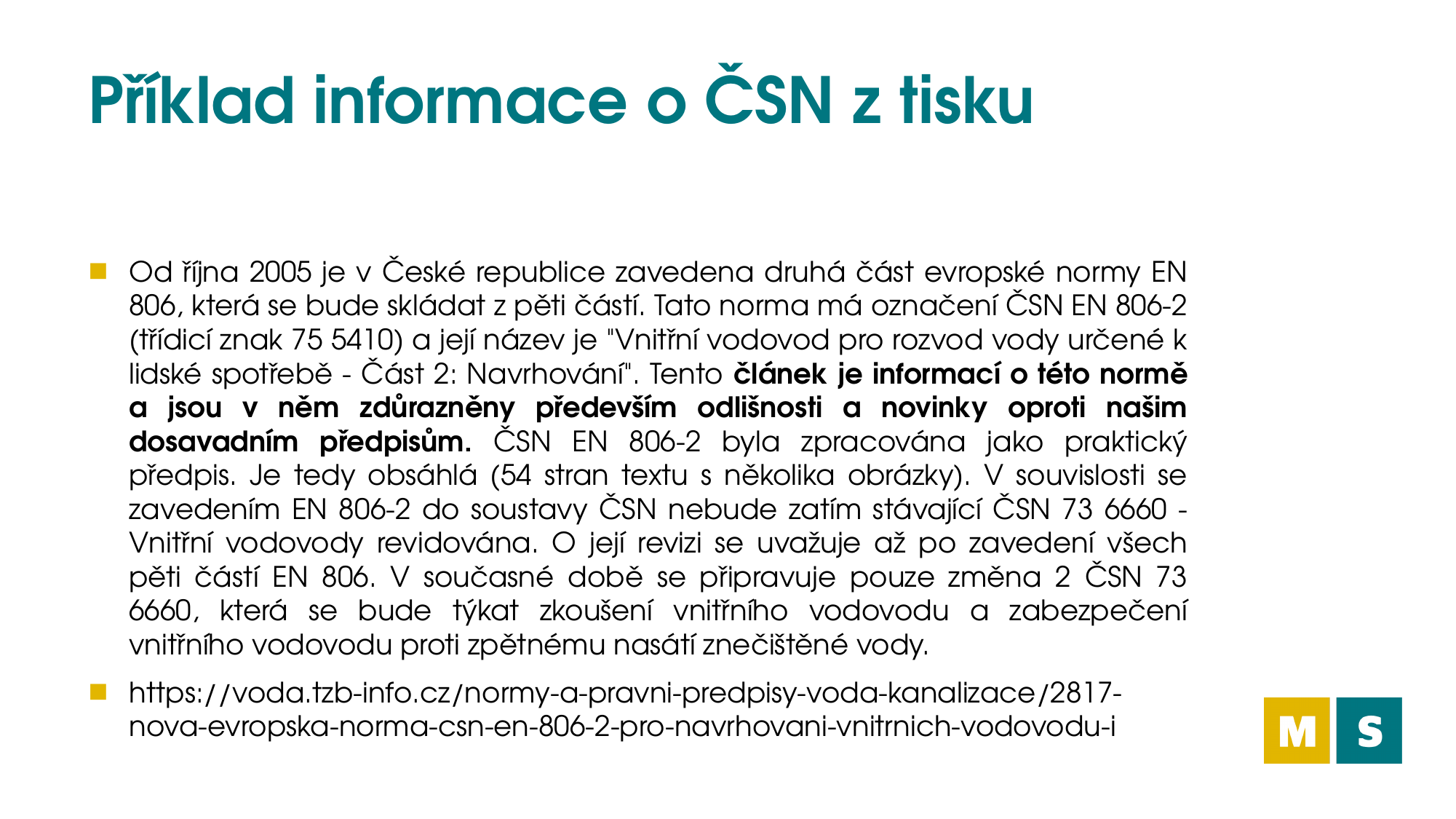

# Příklad informace o ČSN z tisku
Od října 2005 je v České republice zavedena druhá část evropské normy EN 806, která se bude skládat z pěti částí. Tato norma má označení ČSN EN 806-2 (třídicí znak 75 5410) a její název je "Vnitřní vodovod pro rozvod vody určené k lidské spotřebě - Část 2: Navrhování". Tento článek je informací o této normě a jsou v něm zdůrazněny především odlišnosti a novinky oproti našim dosavadním předpisům. ČSN EN 806-2 byla zpracována jako praktický předpis. Je tedy obsáhlá (54 stran textu s několika obrázky). V souvislosti se zavedením EN 806-2 do soustavy ČSN nebude zatím stávající ČSN 73 6660 - Vnitřní vodovody revidována. O její revizi se uvažuje až po zavedení všech pěti částí EN 806. V současné době se připravuje pouze změna 2 ČSN 73 6660, která se bude týkat zkoušení vnitřního vodovodu a zabezpečení vnitřního vodovodu proti zpětnému nasátí znečištěné vody.
https://voda.tzb-info.cz/normy-a-pravni-predpisy-voda-kanalizace/2817-nova-evropska-norma-csn-en-806-2-pro-navrhovani-vnitrnich-vodovodu-i